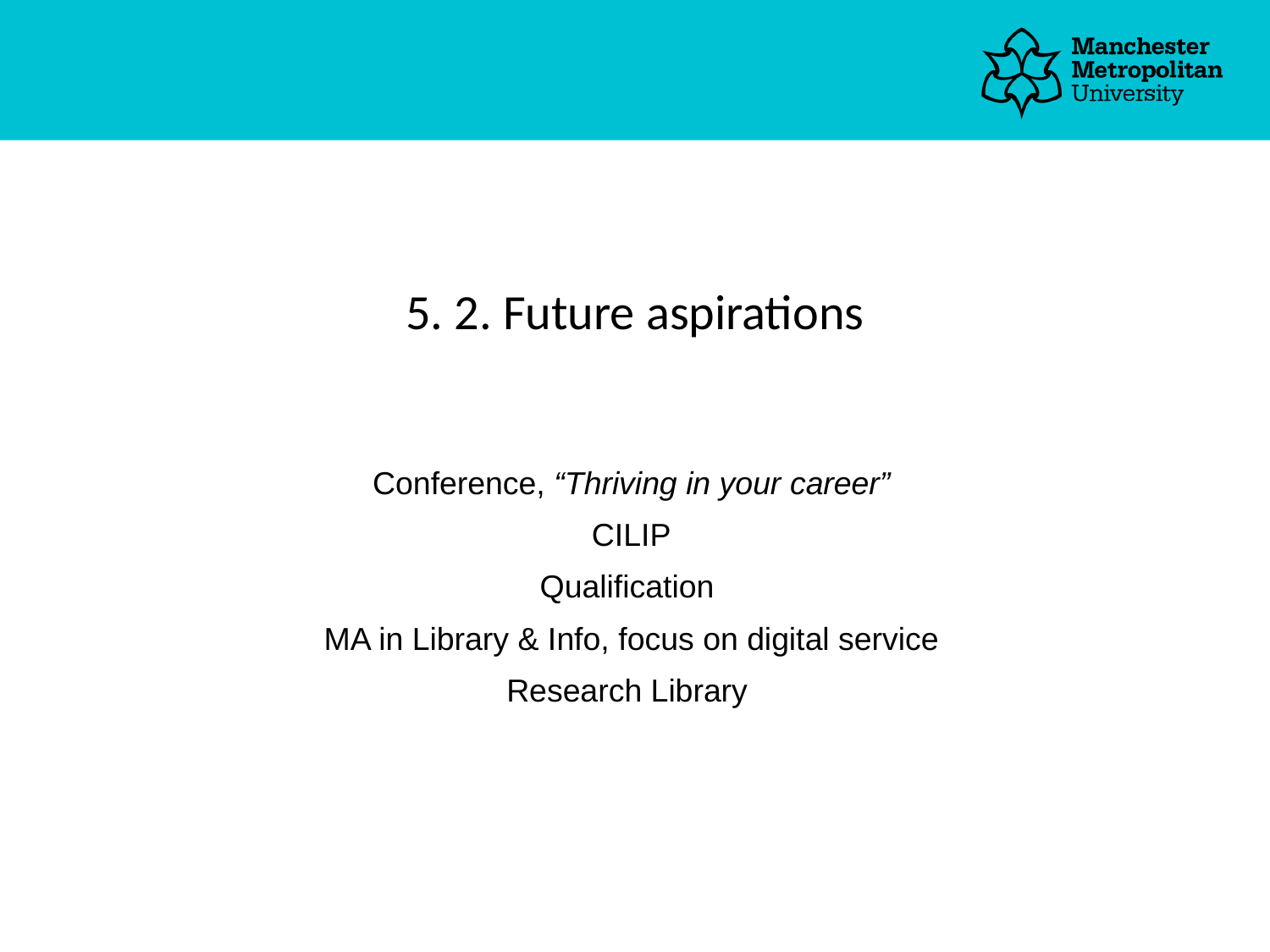

# 5. 2. Future aspirations
Conference, “Thriving in your career”
CILIP
Qualification
MA in Library & Info, focus on digital service
Research Library